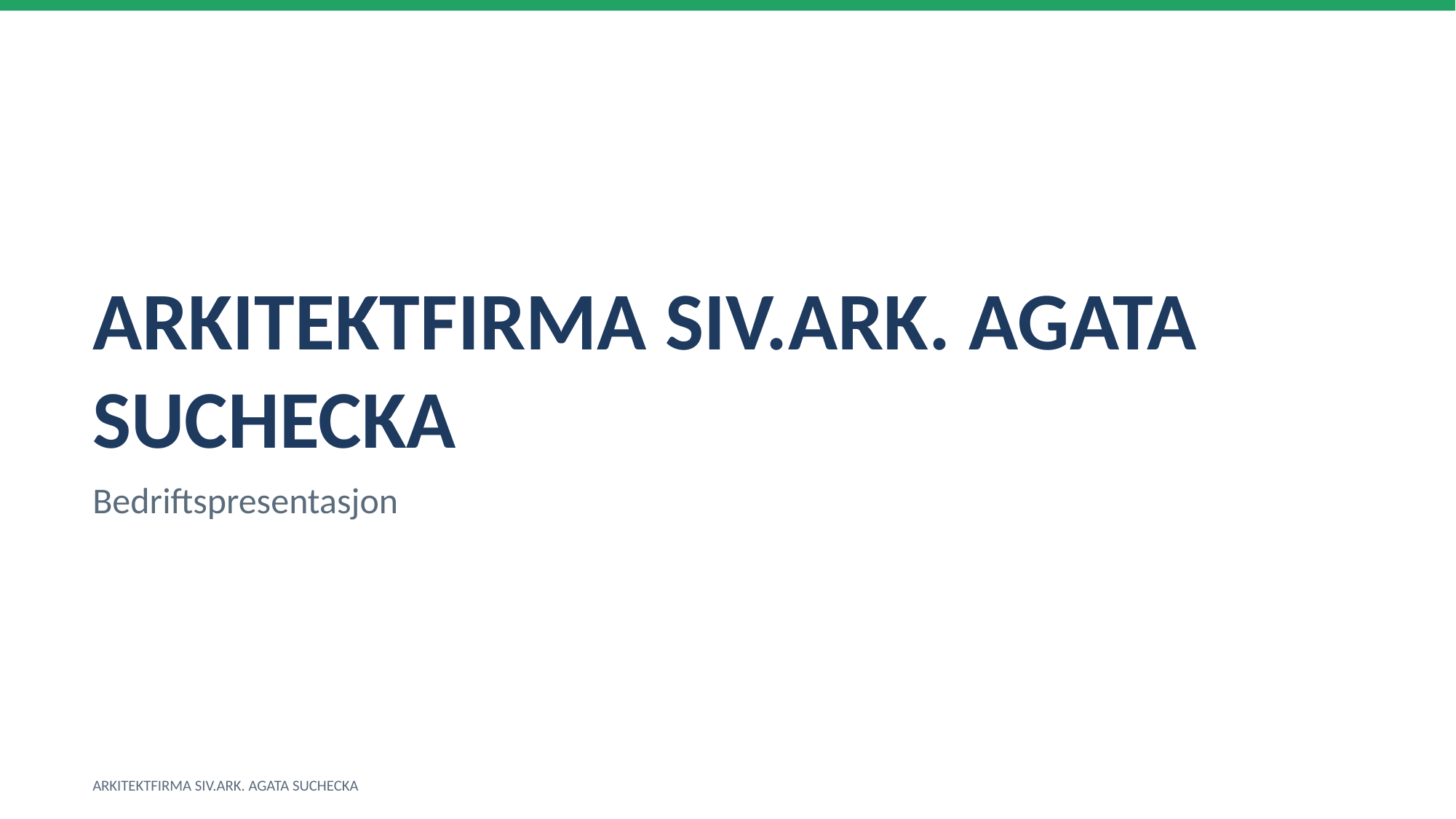

ARKITEKTFIRMA SIV.ARK. AGATA SUCHECKA
Bedriftspresentasjon
ARKITEKTFIRMA SIV.ARK. AGATA SUCHECKA